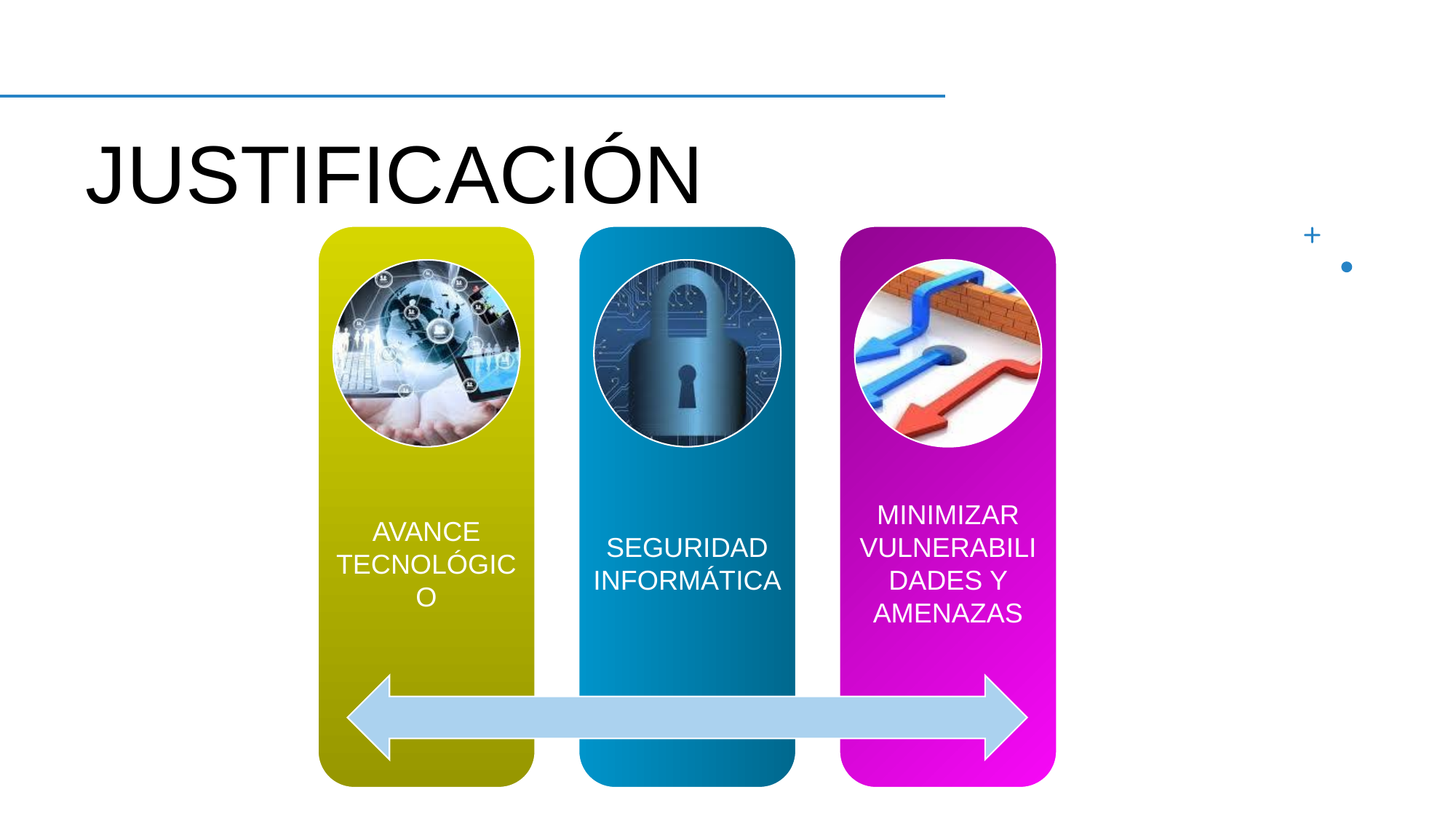

# JUSTIFICACIÓN
AVANCE TECNOLÓGICO
SEGURIDAD INFORMÁTICA
MINIMIZAR VULNERABILIDADES Y AMENAZAS